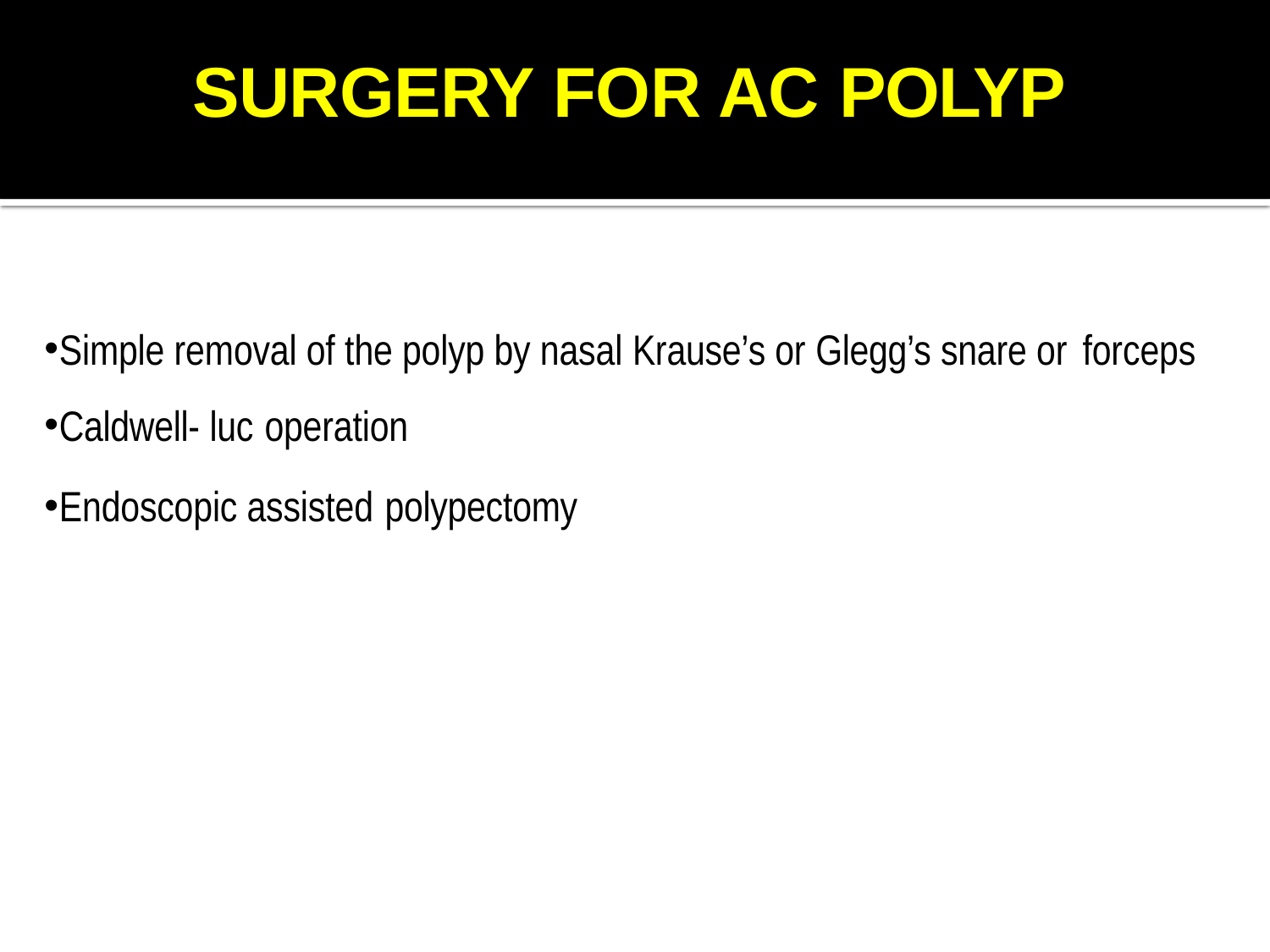

# SURGERY FOR AC POLYP
Simple removal of the polyp by nasal Krause’s or Glegg’s snare or forceps
Caldwell- luc operation
Endoscopic assisted polypectomy